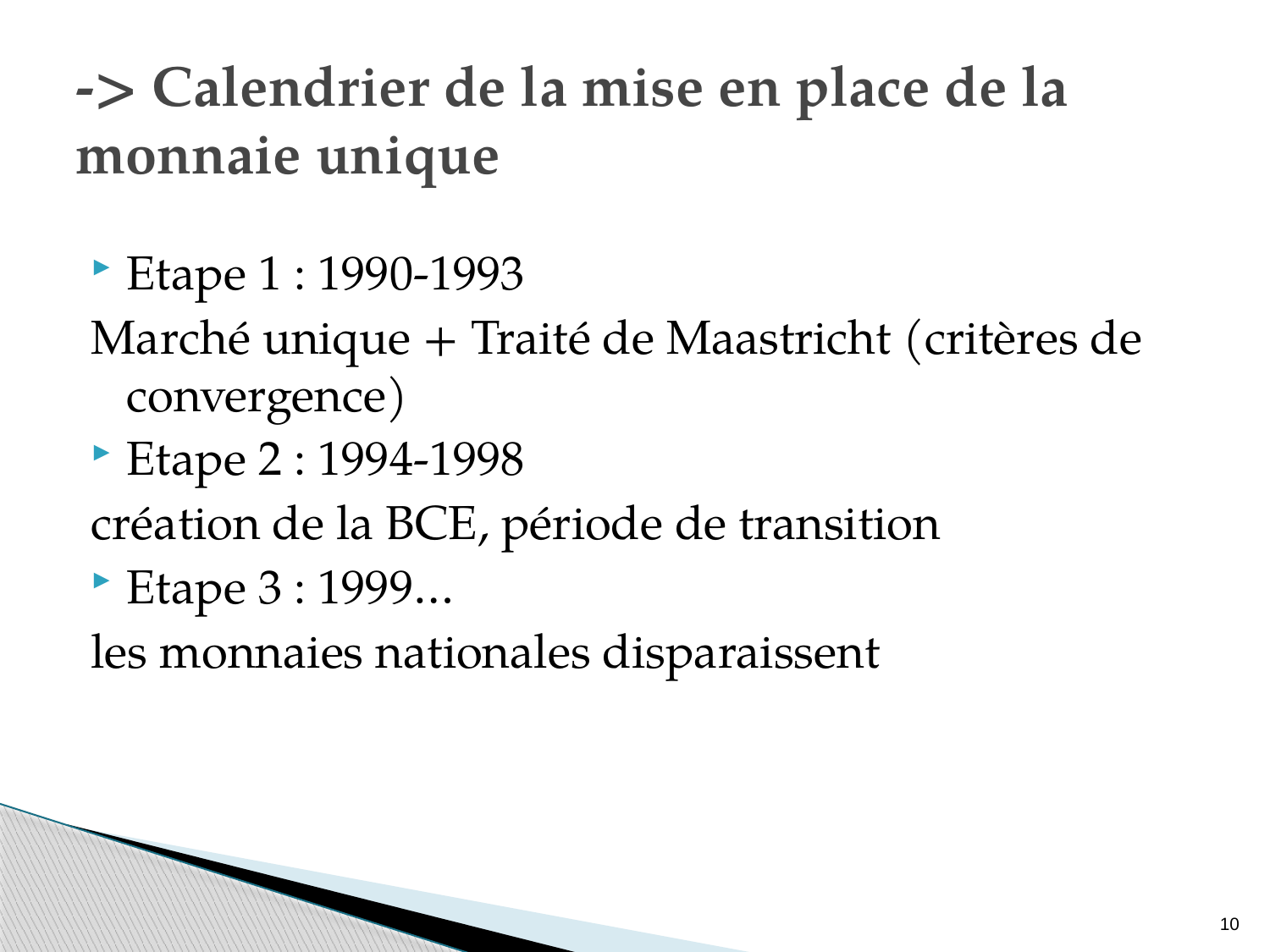

# -> Calendrier de la mise en place de la monnaie unique
Etape 1 : 1990-1993
Marché unique + Traité de Maastricht (critères de convergence)
Etape 2 : 1994-1998
création de la BCE, période de transition
Etape 3 : 1999…
les monnaies nationales disparaissent
10